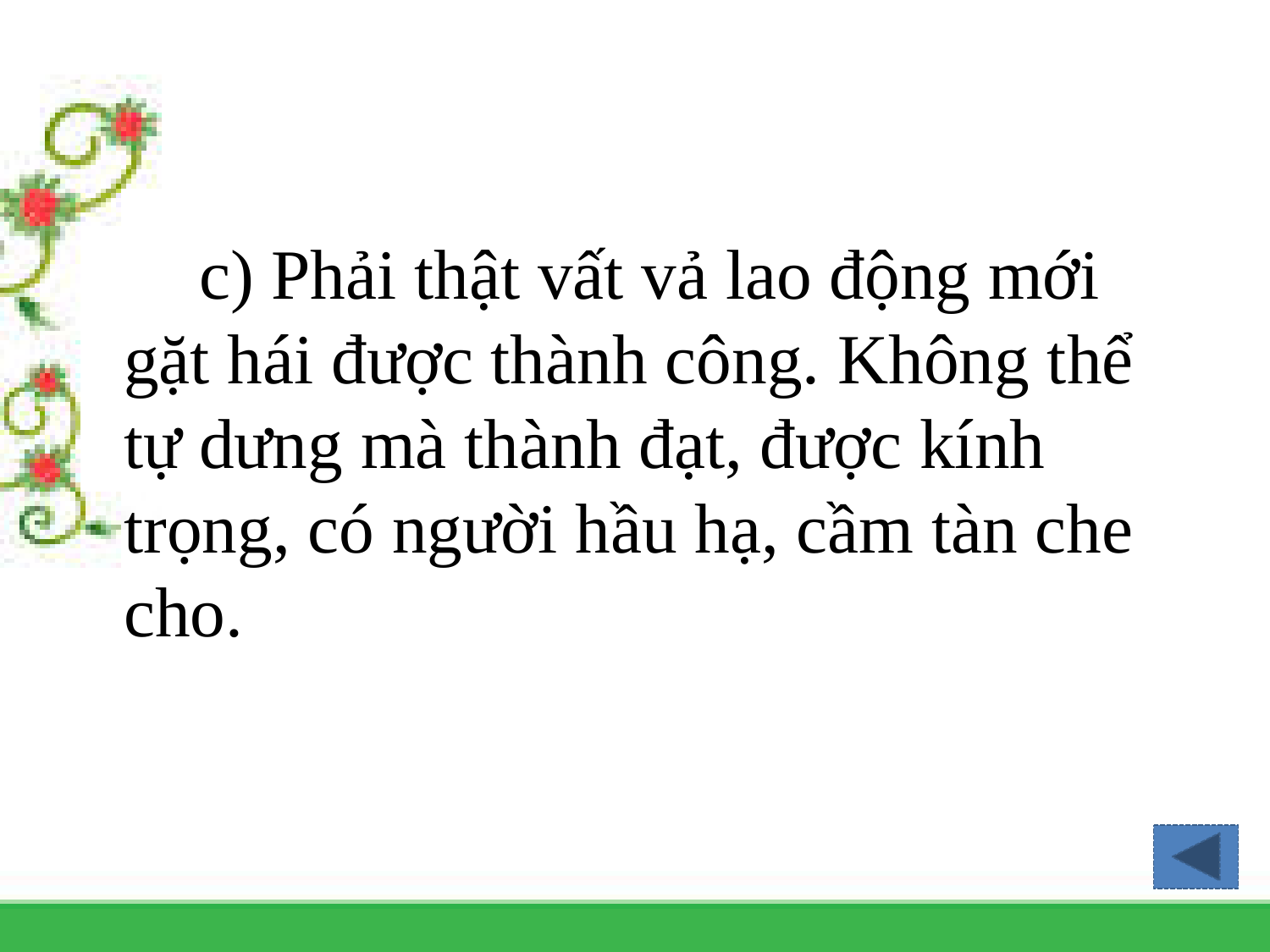

c) Phải thật vất vả lao động mới gặt hái được thành công. Không thể tự dưng mà thành đạt, được kính trọng, có người hầu hạ, cầm tàn che cho.